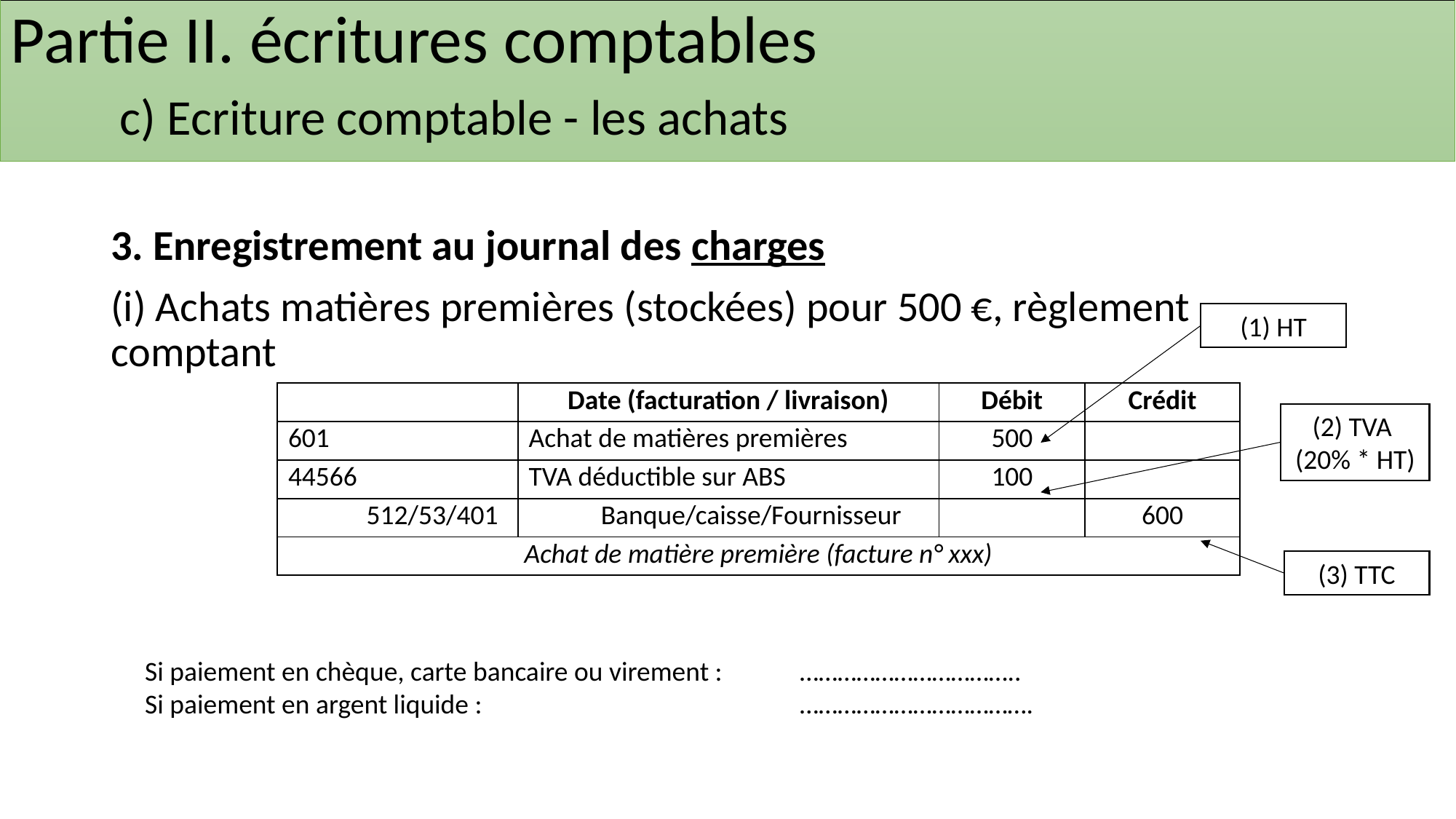

Partie II. écritures comptables
	c) Ecriture comptable - les achats

3. Enregistrement au journal des charges
(i) Achats matières premières (stockées) pour 500 €, règlement comptant

(1) HT
|  |  | Date (facturation / livraison) |  | Débit | Crédit |
| --- | --- | --- | --- | --- | --- |
| 601 |  | Achat de matières premières |  | 500 |  |
| 44566 |  | TVA déductible sur ABS |  | 100 |  |
|  | 512/53/401 |  | Banque/caisse/Fournisseur |  | 600 |
| Achat de matière première (facture n° xxx) |  |  |  |  |  |
(2) TVA
(20% * HT)
(3) TTC
Si paiement en chèque, carte bancaire ou virement : 	……………………………..
Si paiement en argent liquide : 			……………………………….